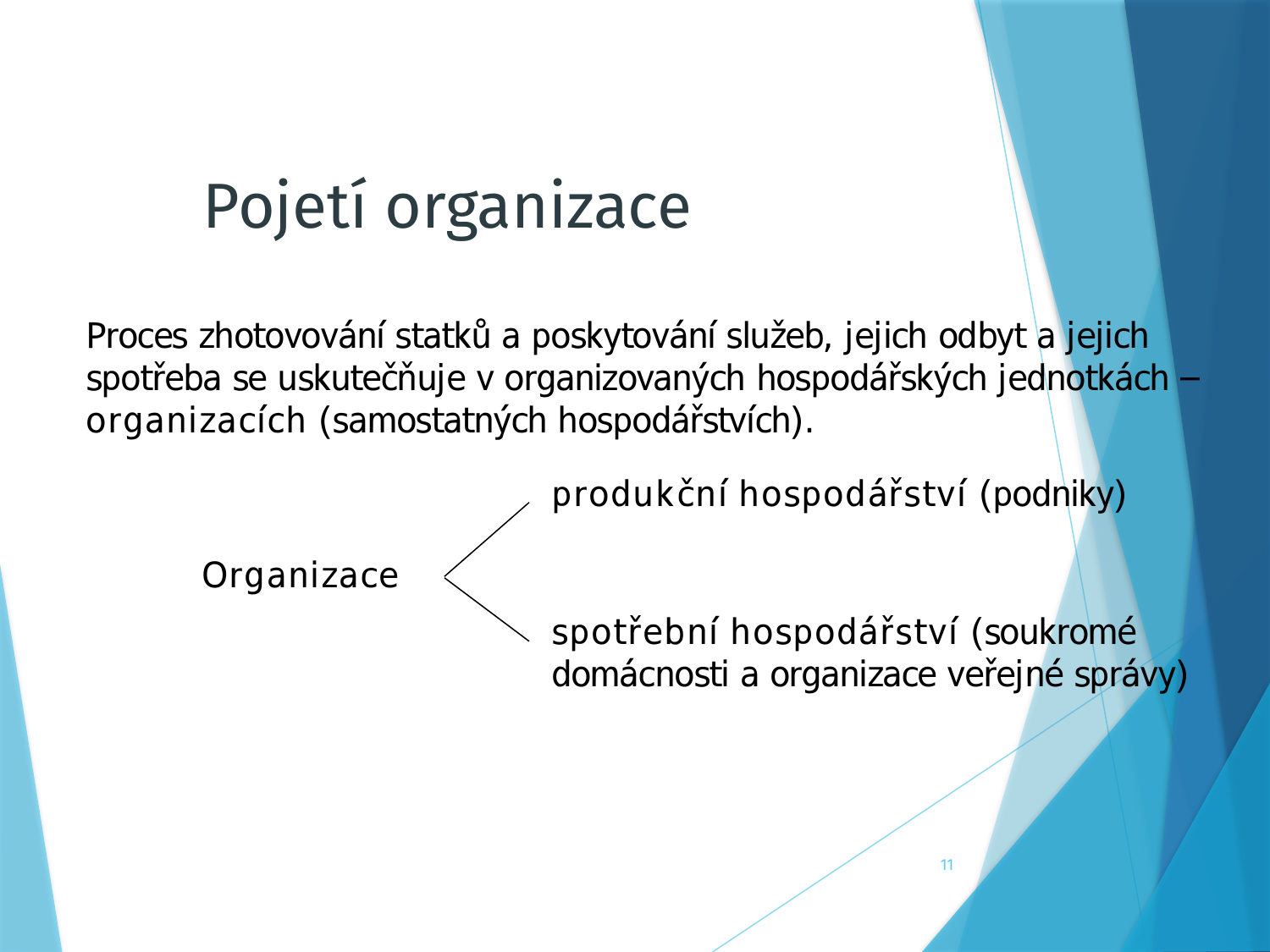

Pojetí organizace
Proces zhotovování statků a poskytování služeb, jejich odbyt a jejich spotřeba se uskutečňuje v organizovaných hospodářských jednotkách – organizacích (samostatných hospodářstvích).
produkční hospodářství (podniky)

Organizace

spotřební hospodářství (soukromé domácnosti a organizace veřejné správy)
11